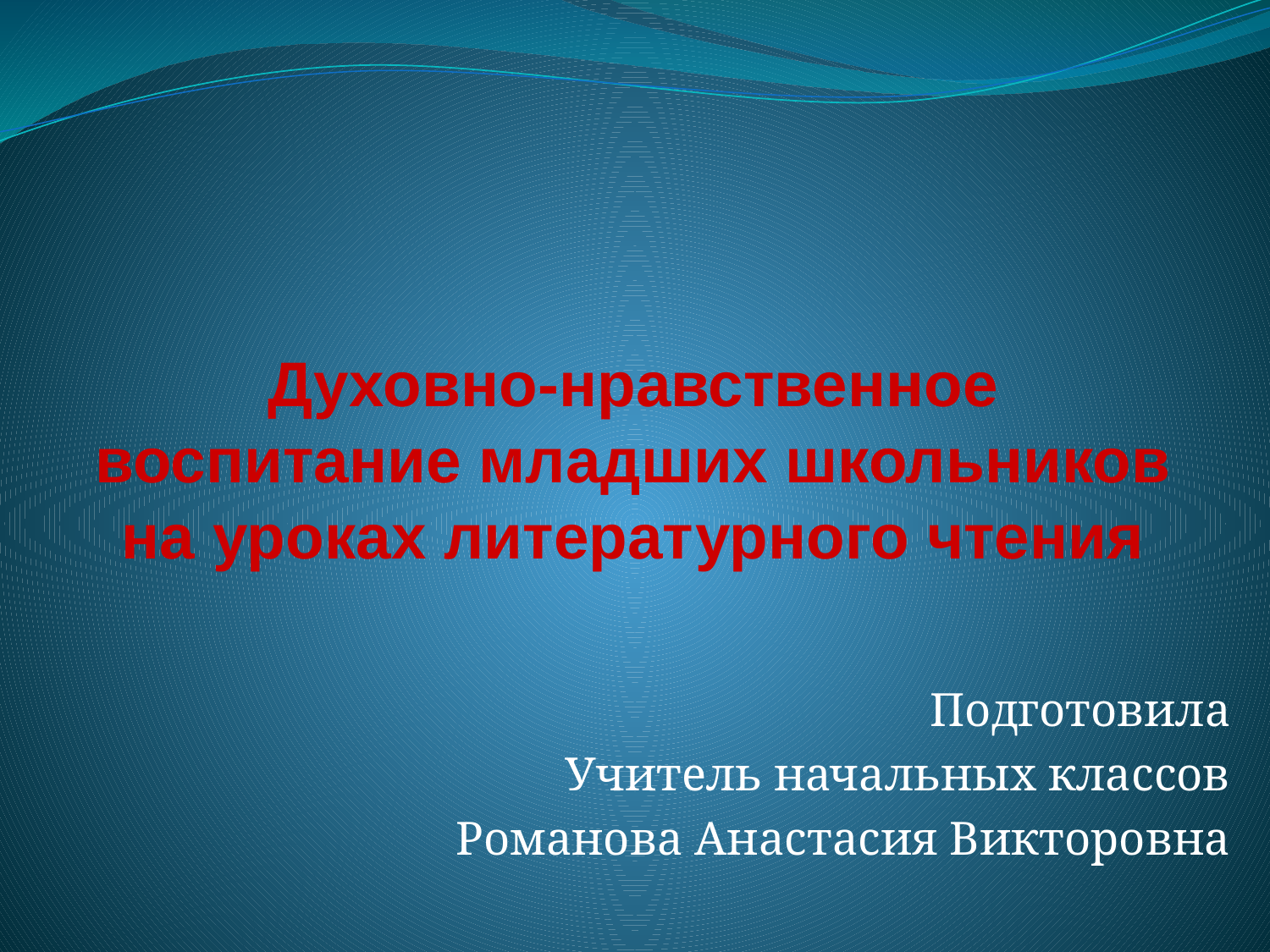

# Духовно-нравственное воспитание младших школьников на уроках литературного чтения
Подготовила
Учитель начальных классов
Романова Анастасия Викторовна